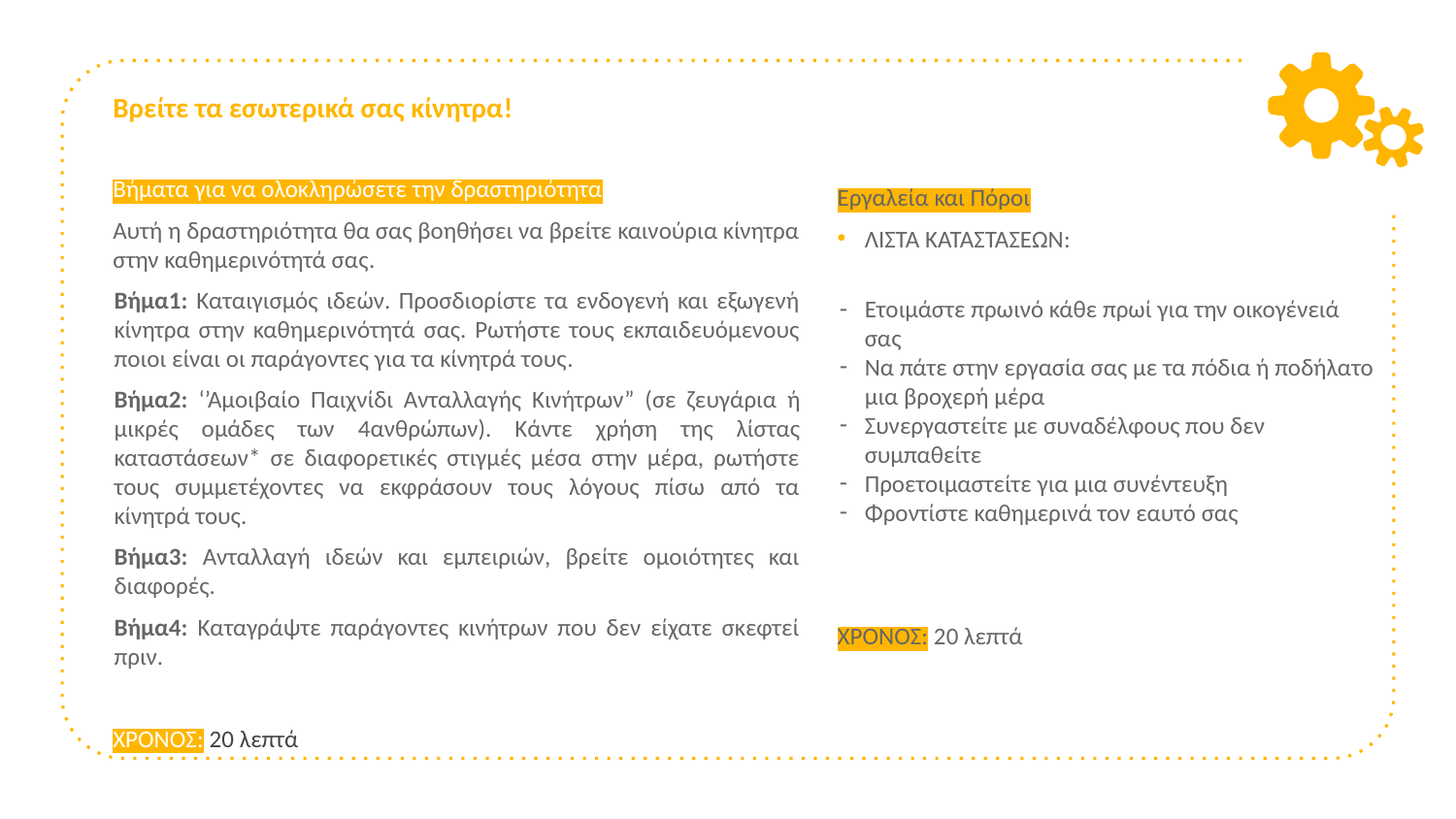

# Βρείτε τα εσωτερικά σας κίνητρα!
Βήματα για να ολοκληρώσετε την δραστηριότητα
Αυτή η δραστηριότητα θα σας βοηθήσει να βρείτε καινούρια κίνητρα στην καθημερινότητά σας.
Βήμα1: Καταιγισμός ιδεών. Προσδιορίστε τα ενδογενή και εξωγενή κίνητρα στην καθημερινότητά σας. Ρωτήστε τους εκπαιδευόμενους ποιοι είναι οι παράγοντες για τα κίνητρά τους.
Βήμα2: ‘’Αμοιβαίο Παιχνίδι Ανταλλαγής Κινήτρων” (σε ζευγάρια ή μικρές ομάδες των 4ανθρώπων). Κάντε χρήση της λίστας καταστάσεων* σε διαφορετικές στιγμές μέσα στην μέρα, ρωτήστε τους συμμετέχοντες να εκφράσουν τους λόγους πίσω από τα κίνητρά τους.
Βήμα3: Ανταλλαγή ιδεών και εμπειριών, βρείτε ομοιότητες και διαφορές.
Βήμα4: Καταγράψτε παράγοντες κινήτρων που δεν είχατε σκεφτεί πριν.

ΧΡΟΝΟΣ: 20 λεπτά

Εργαλεία και Πόροι
ΛΙΣΤΑ ΚΑΤΑΣΤΑΣΕΩΝ:

Ετοιμάστε πρωινό κάθε πρωί για την οικογένειά σας
Να πάτε στην εργασία σας με τα πόδια ή ποδήλατο μια βροχερή μέρα
Συνεργαστείτε με συναδέλφους που δεν συμπαθείτε
Προετοιμαστείτε για μια συνέντευξη
Φροντίστε καθημερινά τον εαυτό σας

ΧΡΟΝΟΣ: 20 λεπτά